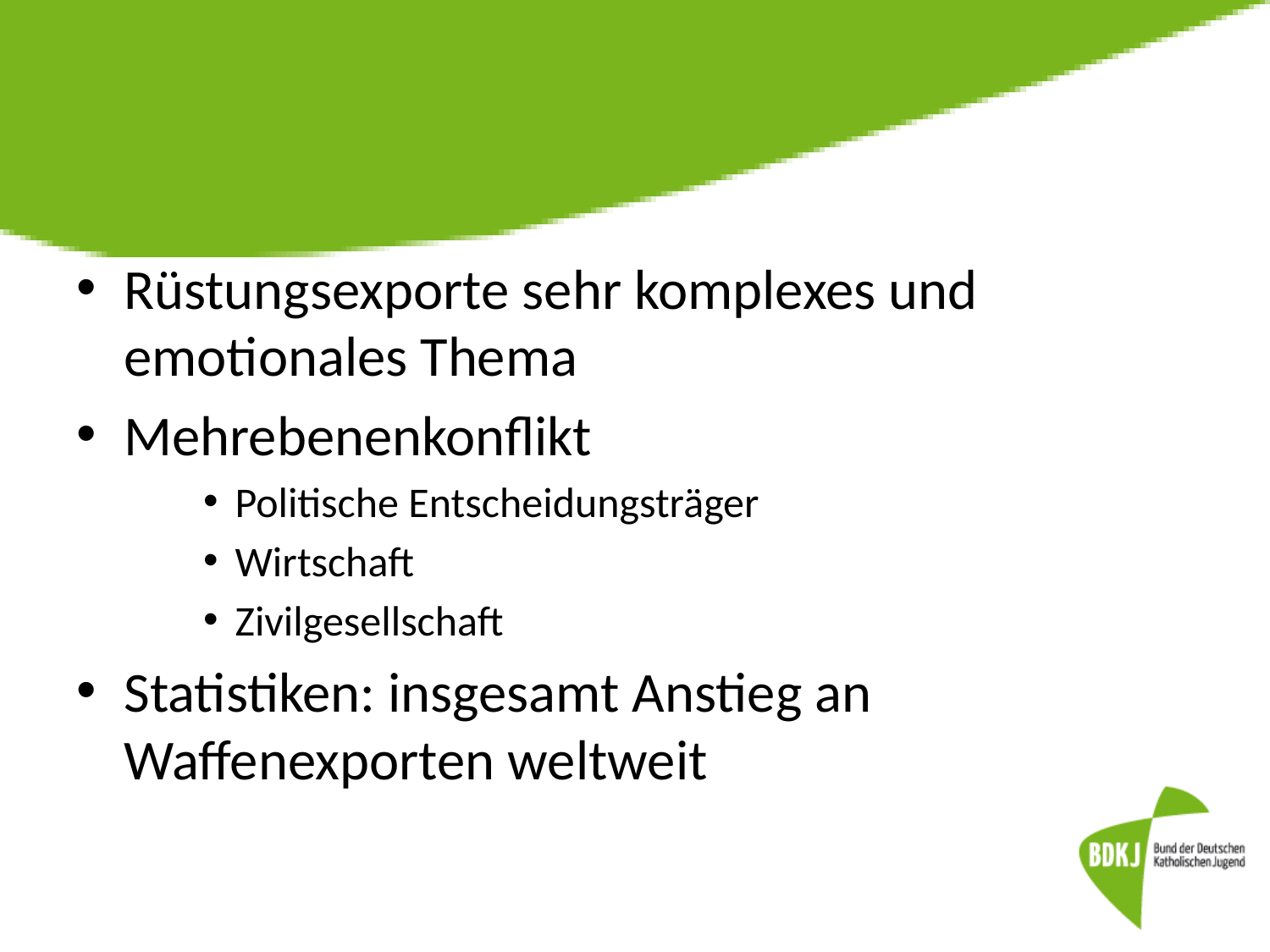

#
Rüstungsexporte sehr komplexes und emotionales Thema
Mehrebenenkonflikt
Politische Entscheidungsträger
Wirtschaft
Zivilgesellschaft
Statistiken: insgesamt Anstieg an Waffenexporten weltweit